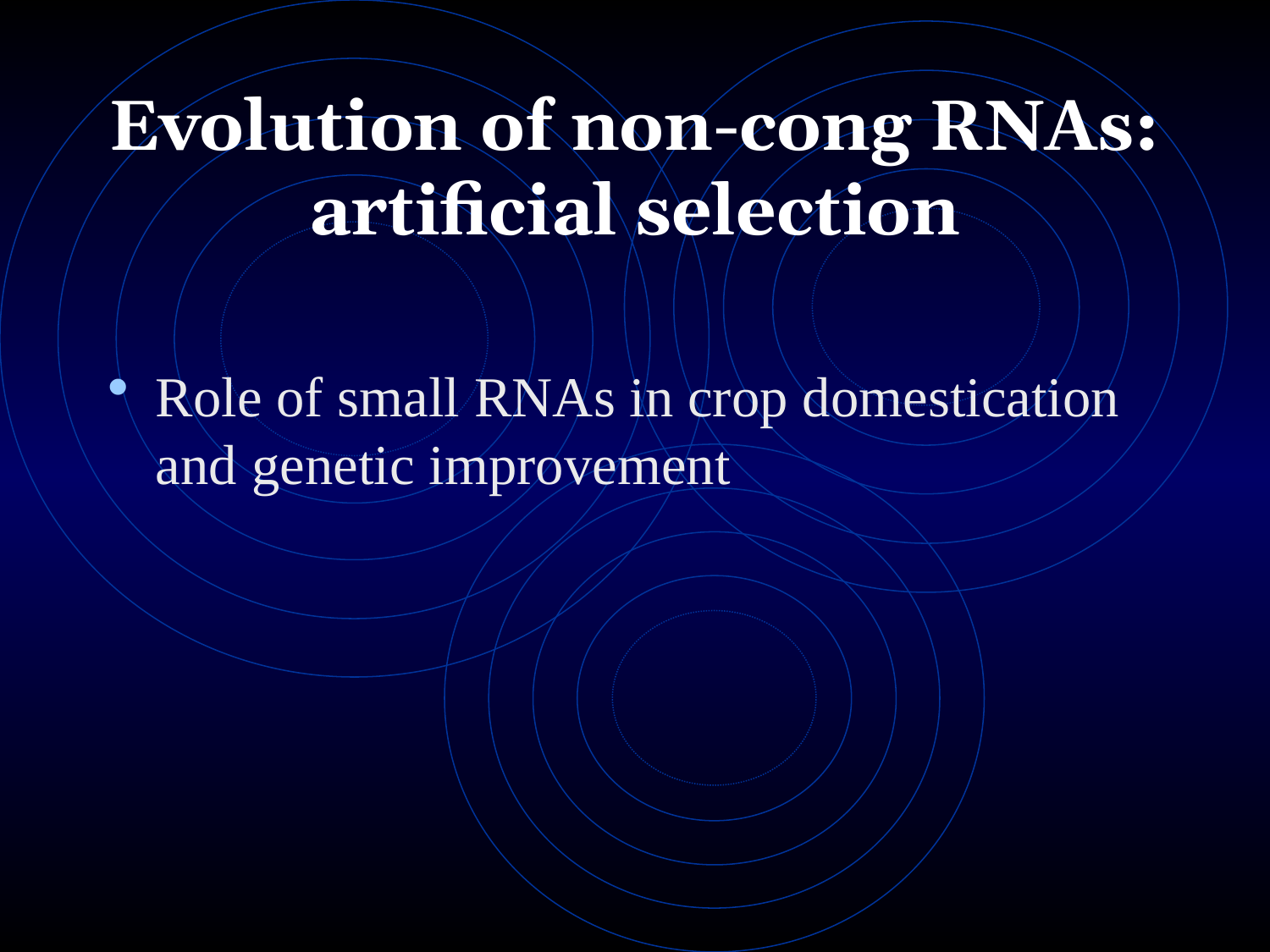

# Evolution of non-cong RNAs: artificial selection

Role of small RNAs in crop domestication and genetic improvement